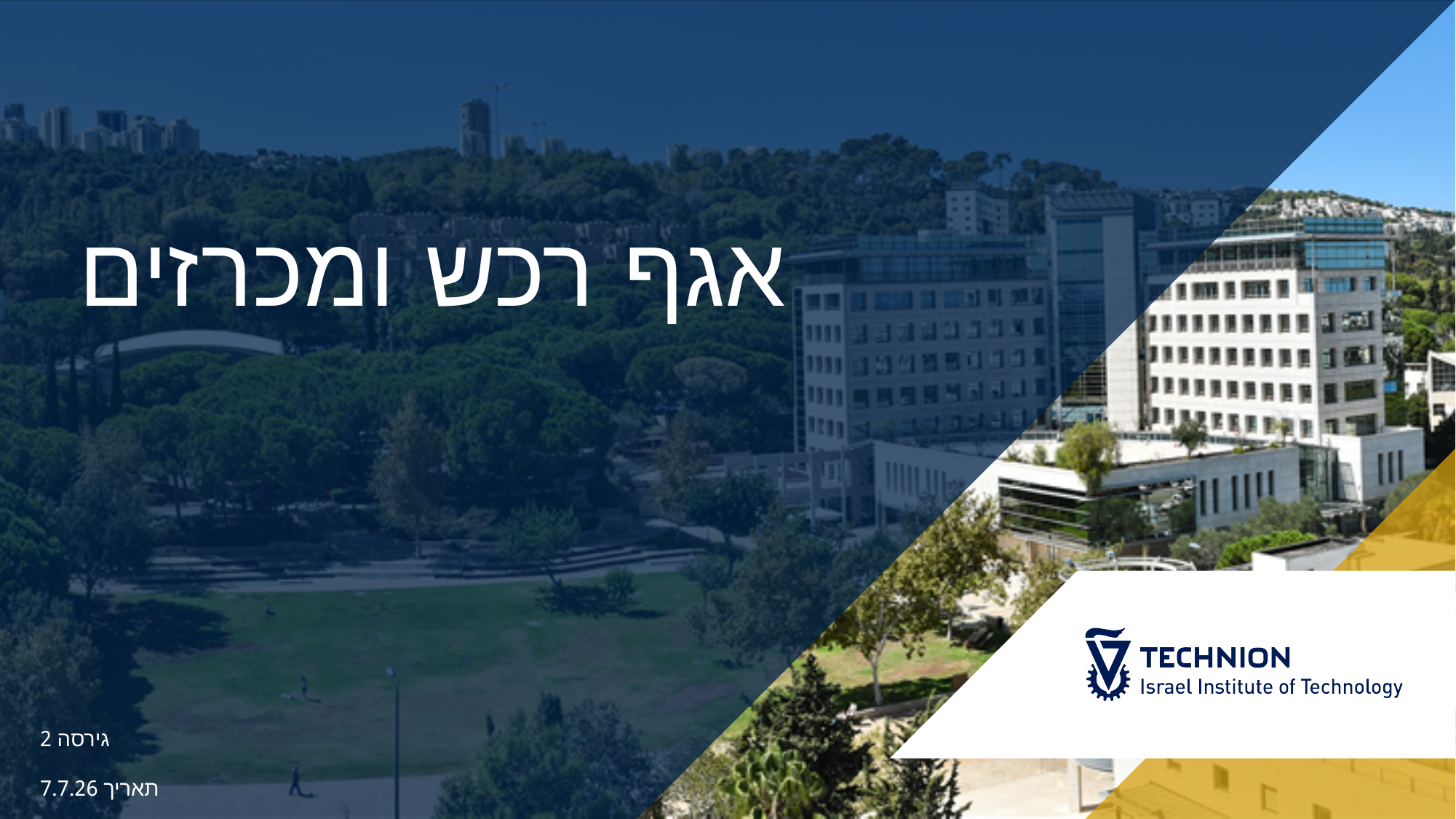

# אגף רכש ומכרזים
גירסה 2
תאריך 7.7.26